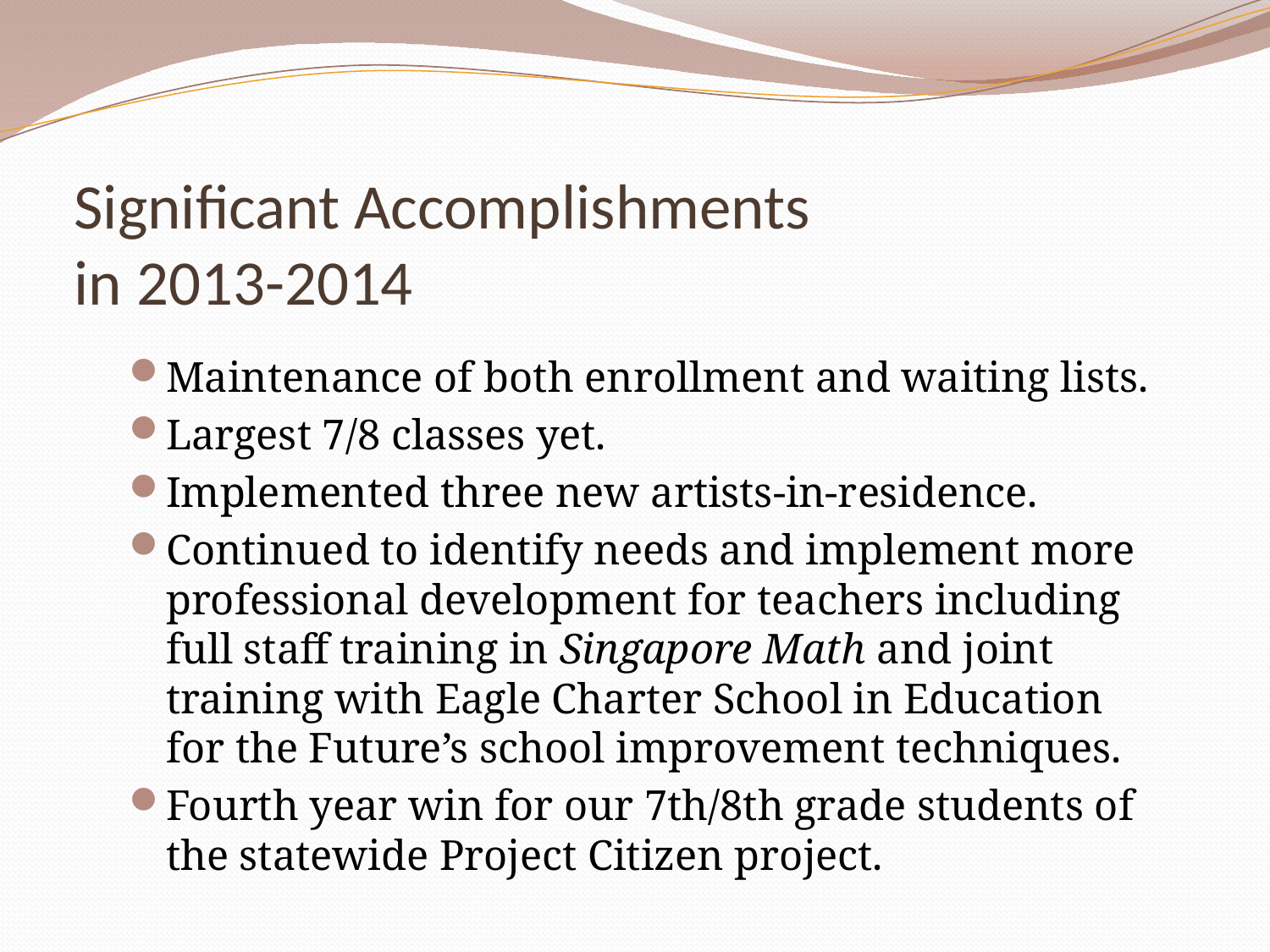

# Significant Accomplishments in 2013-2014

Maintenance of both enrollment and waiting lists.
Largest 7/8 classes yet.
Implemented three new artists-in-residence.
Continued to identify needs and implement more professional development for teachers including full staff training in Singapore Math and joint training with Eagle Charter School in Education for the Future’s school improvement techniques.
Fourth year win for our 7th/8th grade students of the statewide Project Citizen project.